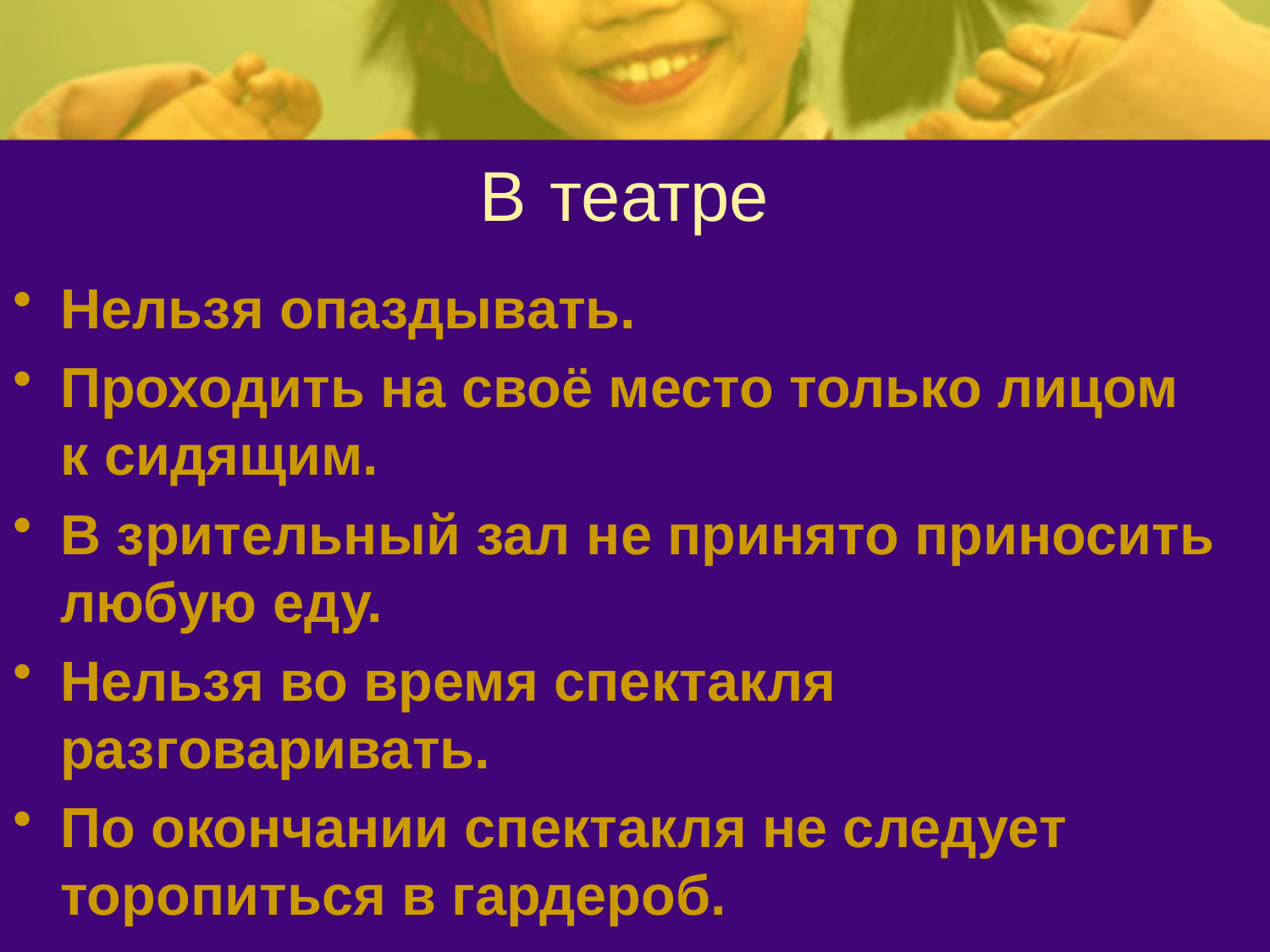

# В театре
Нельзя опаздывать.
Проходить на своё место только лицом к сидящим.
В зрительный зал не принято приносить любую еду.
Нельзя во время спектакля разговаривать.
По окончании спектакля не следует торопиться в гардероб.